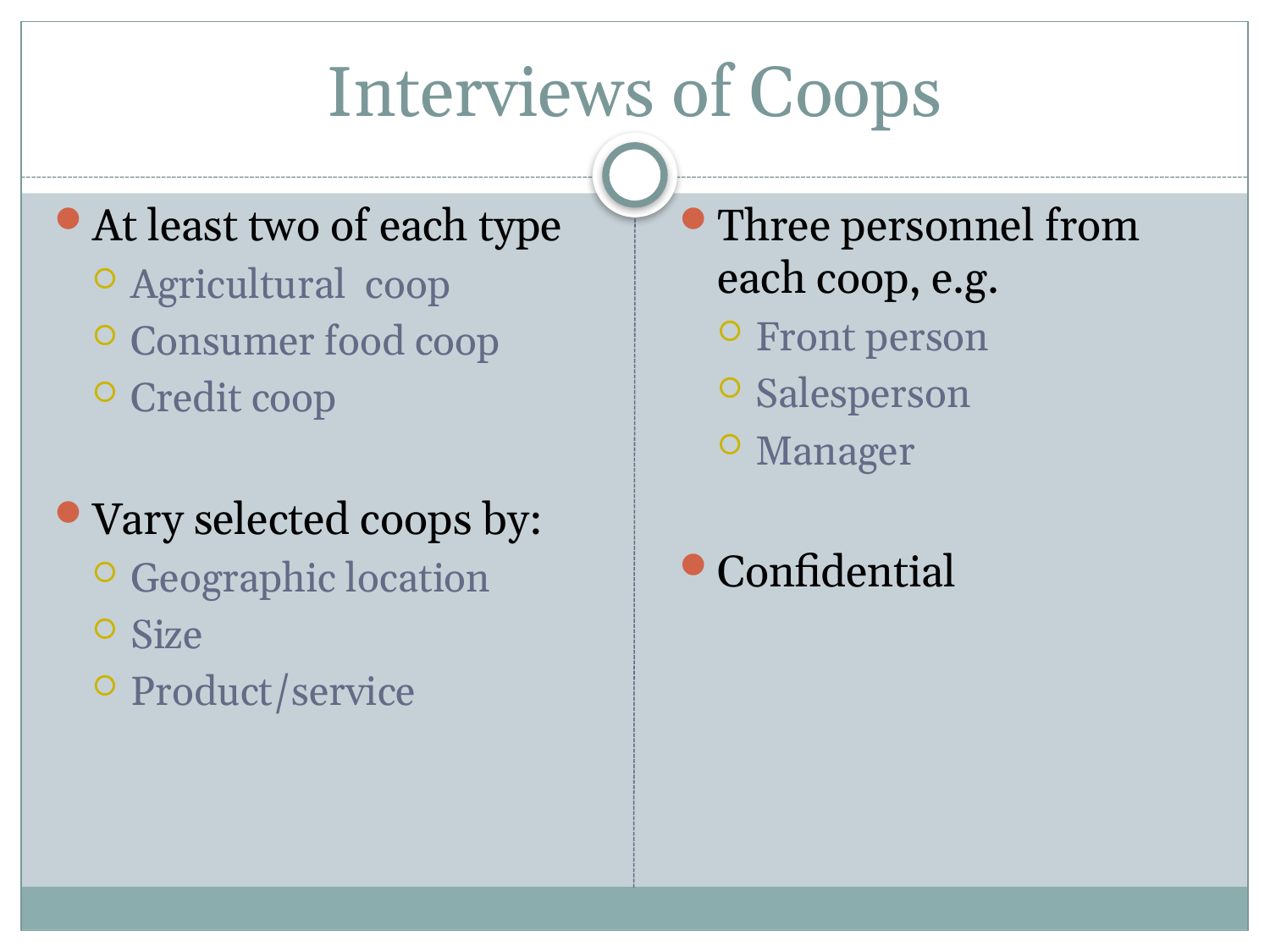

# Interviews of Coops
At least two of each type
Agricultural  coop
Consumer food coop
Credit coop

Vary selected coops by:
Geographic location
Size
Product/service
Three personnel from each coop, e.g.
Front person
Salesperson
Manager

Confidential